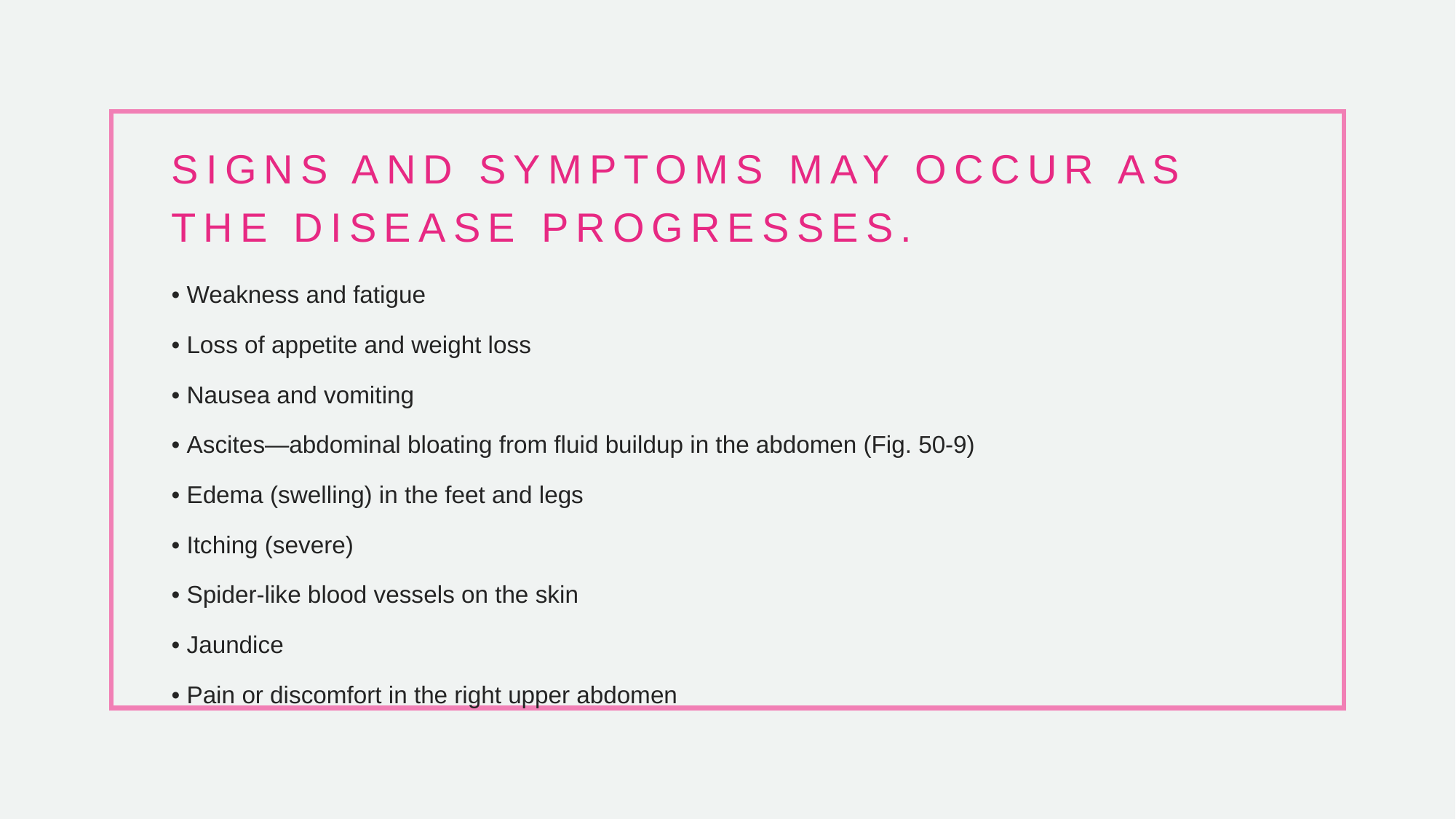

# Signs and symptoms may occur as the disease progresses.
• Weakness and fatigue
• Loss of appetite and weight loss
• Nausea and vomiting
• Ascites—abdominal bloating from fluid buildup in the abdomen (Fig. 50-9)
• Edema (swelling) in the feet and legs
• Itching (severe)
• Spider-like blood vessels on the skin
• Jaundice
• Pain or discomfort in the right upper abdomen